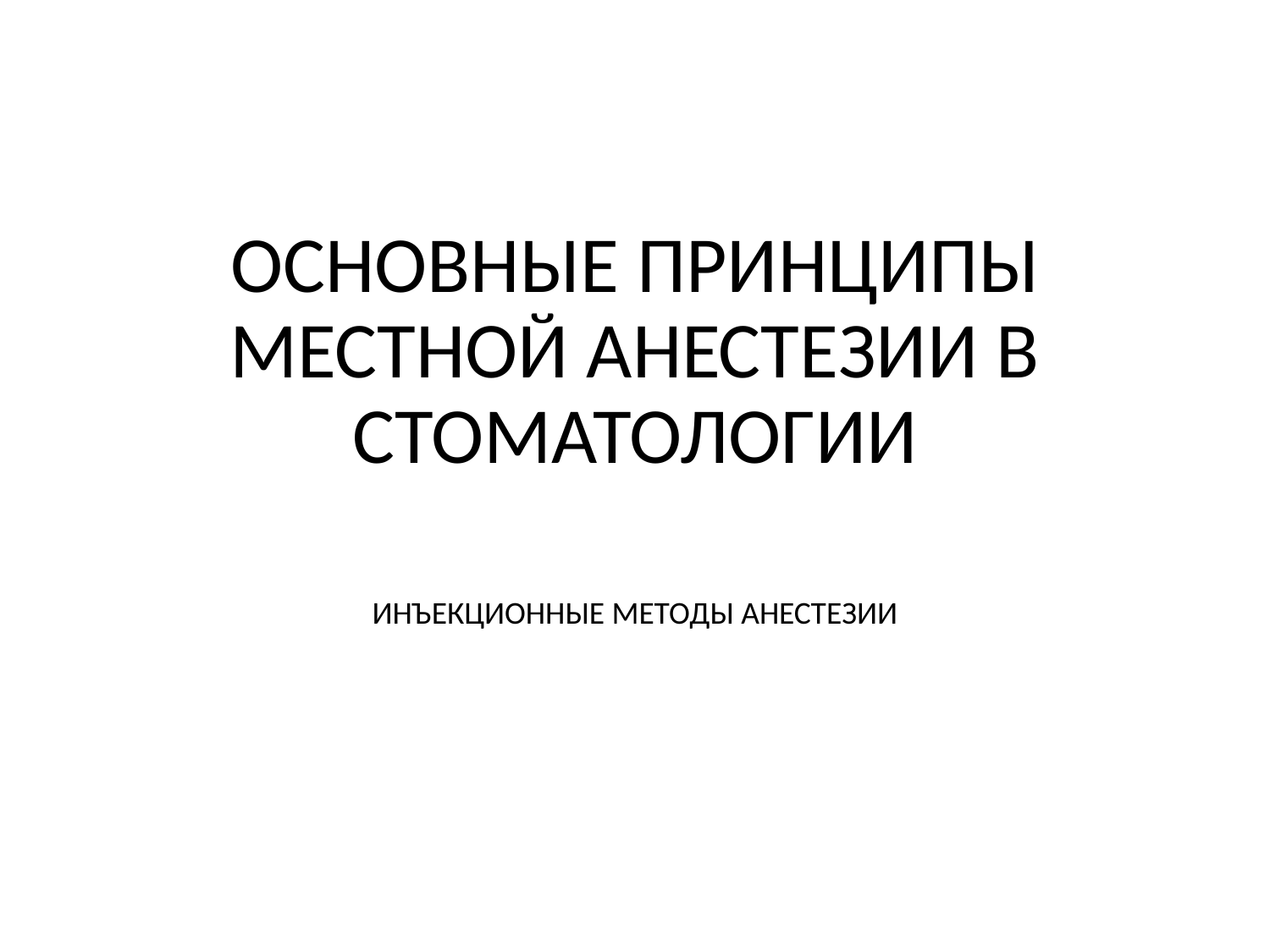

# ОСНОВНЫЕ ПРИНЦИПЫ МЕСТНОЙ АНЕСТЕЗИИ В СТОМАТОЛОГИИ

ИНЪЕКЦИОННЫЕ МЕТОДЫ АНЕСТЕЗИИ